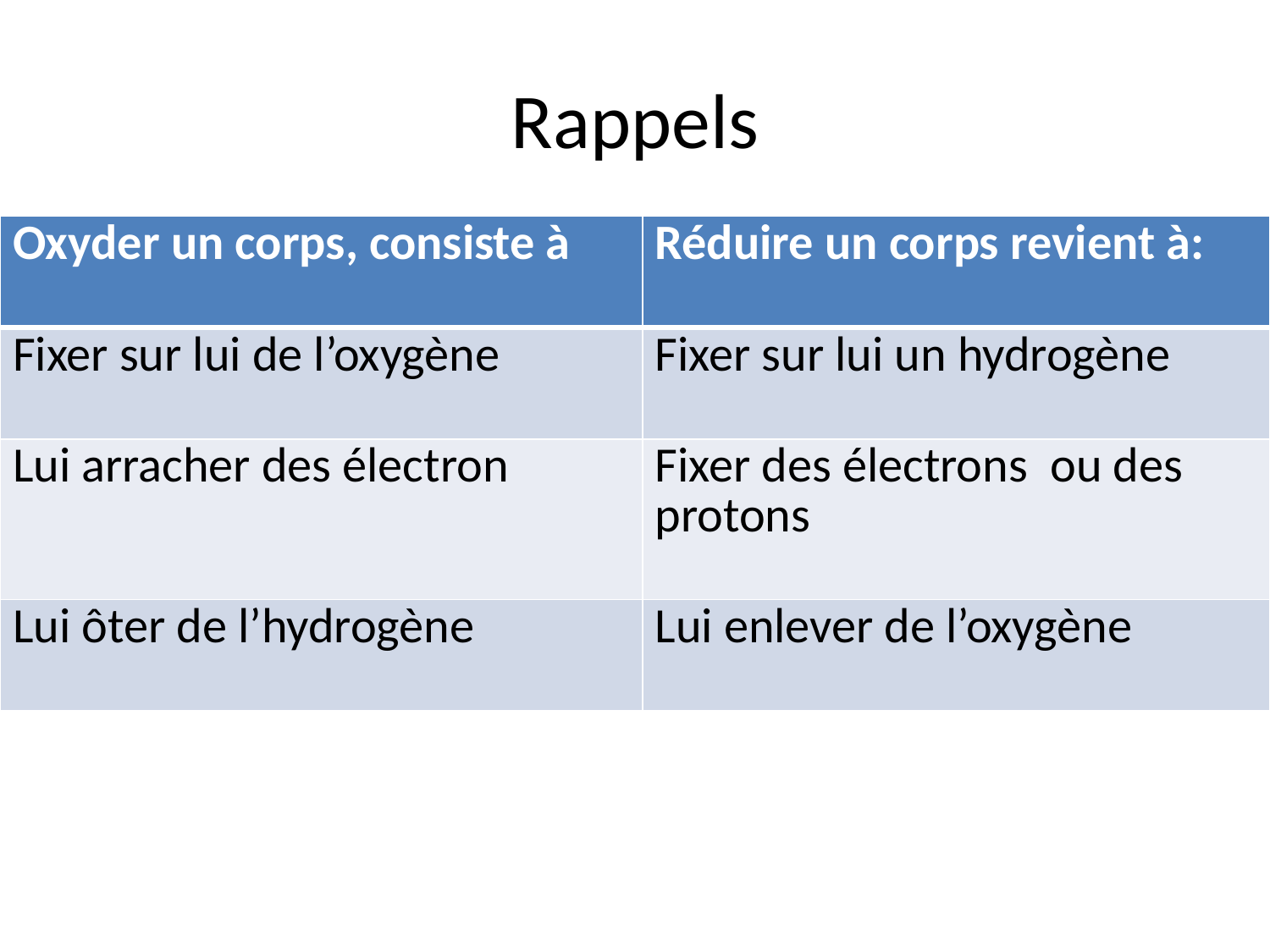

# Rappels
| Oxyder un corps, consiste à | Réduire un corps revient à: |
| --- | --- |
| Fixer sur lui de l’oxygène | Fixer sur lui un hydrogène |
| Lui arracher des électron | Fixer des électrons ou des protons |
| Lui ôter de l’hydrogène | Lui enlever de l’oxygène |